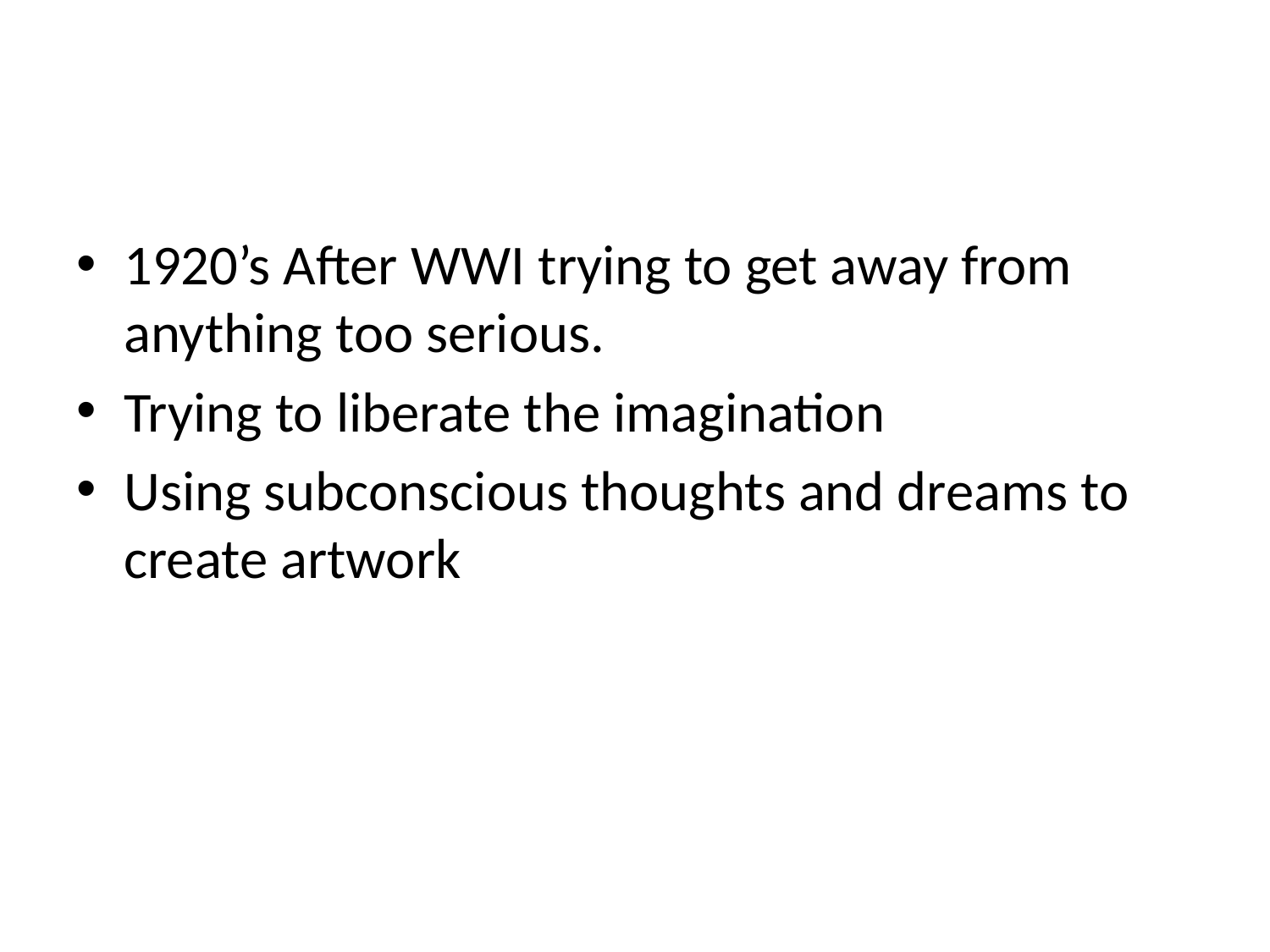

#
1920’s After WWI trying to get away from anything too serious.
Trying to liberate the imagination
Using subconscious thoughts and dreams to create artwork